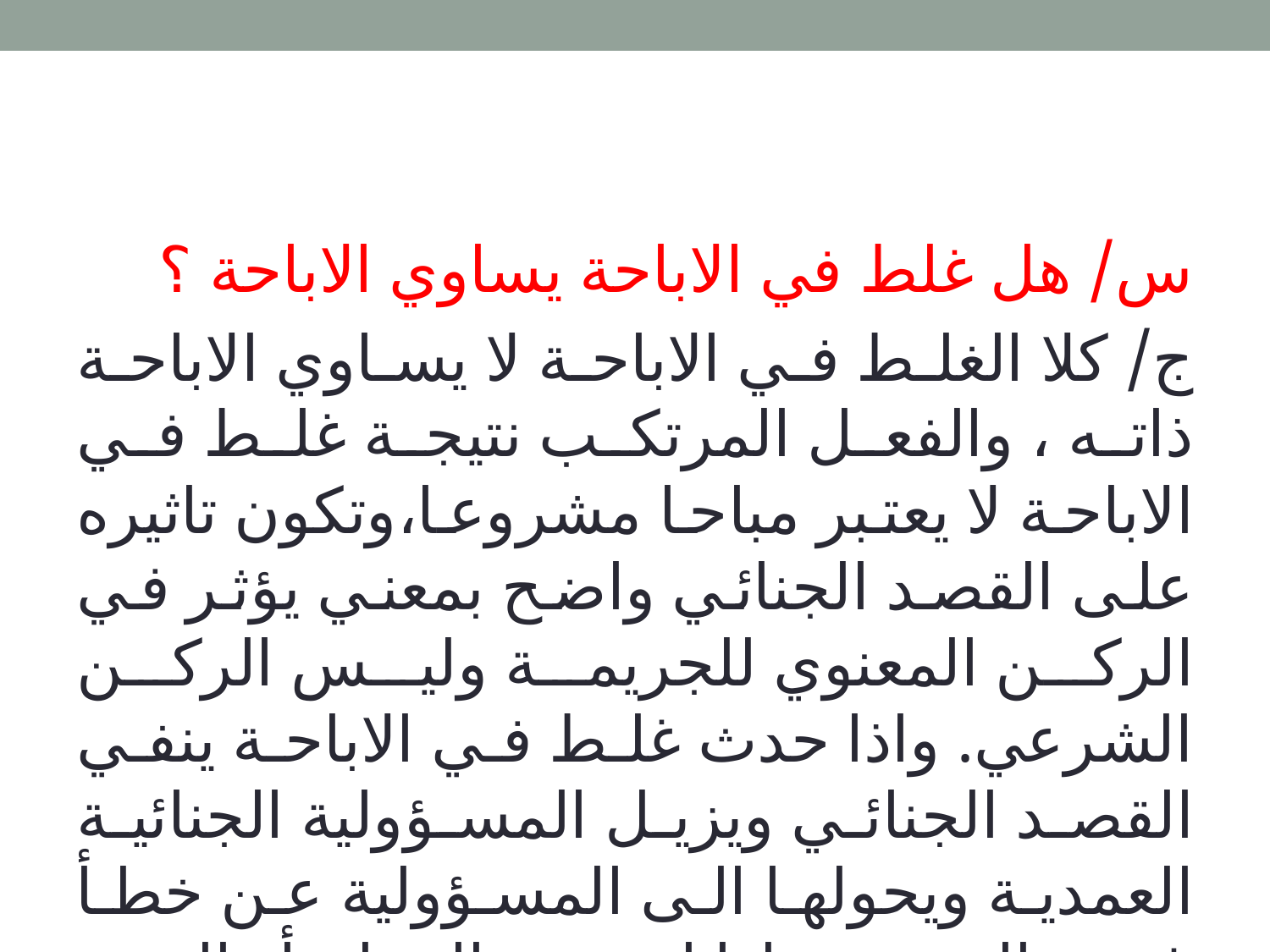

س/ هل غلط في الاباحة يساوي الاباحة ؟
ج/ كلا الغلط في الاباحة لا يساوي الاباحة ذاته ، والفعل المرتكب نتيجة غلط في الاباحة لا يعتبر مباحا مشروعا،وتكون تاثيره على القصد الجنائي واضح بمعني يؤثر في الركن المعنوي للجريمة وليس الركن الشرعي. واذا حدث غلط في الاباحة ينفي القصد الجنائي ويزيل المسؤولية الجنائية العمدية ويحولها الى المسؤولية عن خطأ غير العمدي، واذا انتفى الخطأ زالت المسؤولية الجنائية.